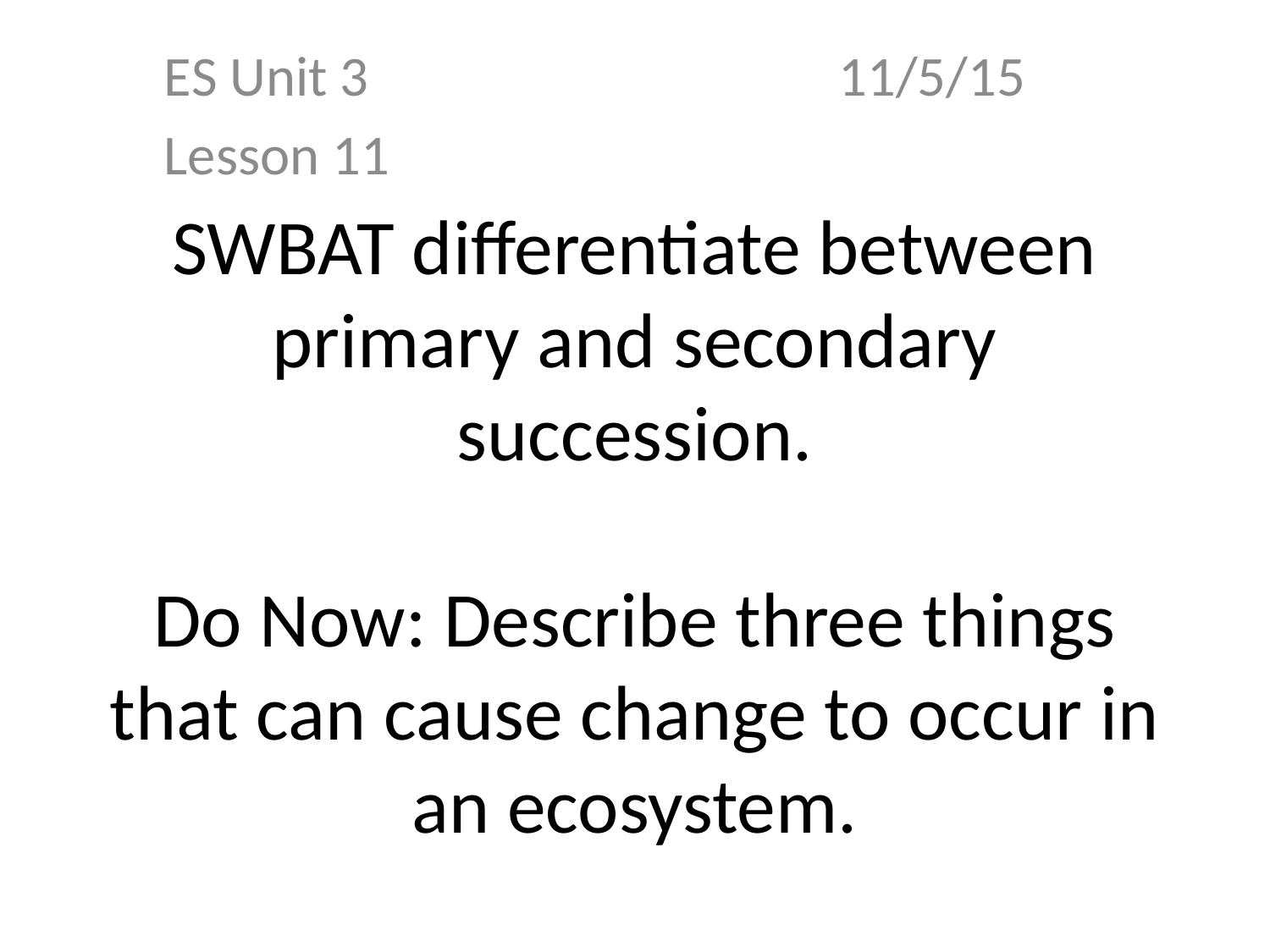

ES Unit 3                                     11/5/15
Lesson 11

# SWBAT differentiate between primary and secondary succession. Do Now: Describe three things that can cause change to occur in an ecosystem.